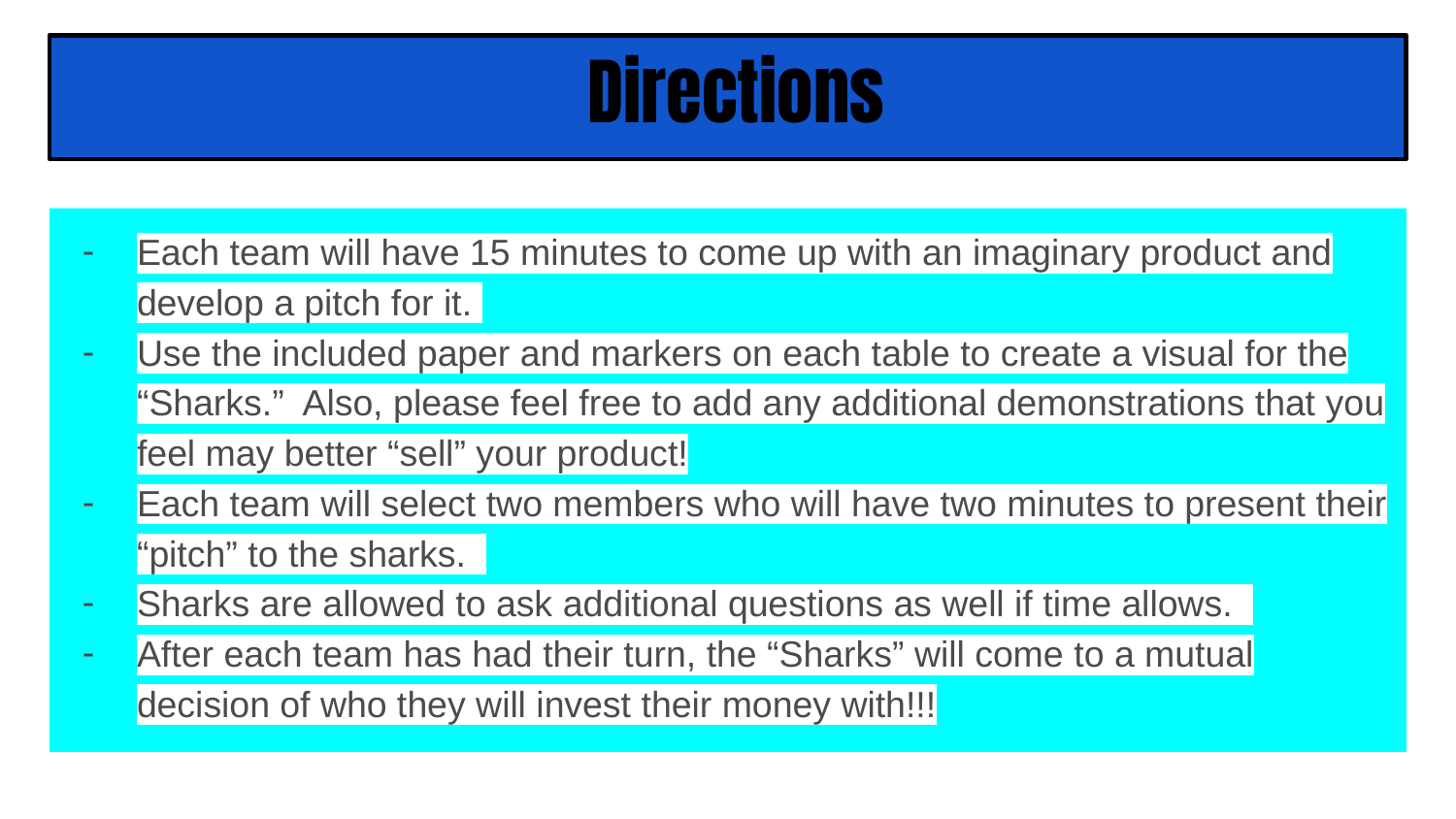

# Directions
Each team will have 15 minutes to come up with an imaginary product and develop a pitch for it.
Use the included paper and markers on each table to create a visual for the “Sharks.”  Also, please feel free to add any additional demonstrations that you feel may better “sell” your product!
Each team will select two members who will have two minutes to present their “pitch” to the sharks.
Sharks are allowed to ask additional questions as well if time allows.
After each team has had their turn, the “Sharks” will come to a mutual decision of who they will invest their money with!!!